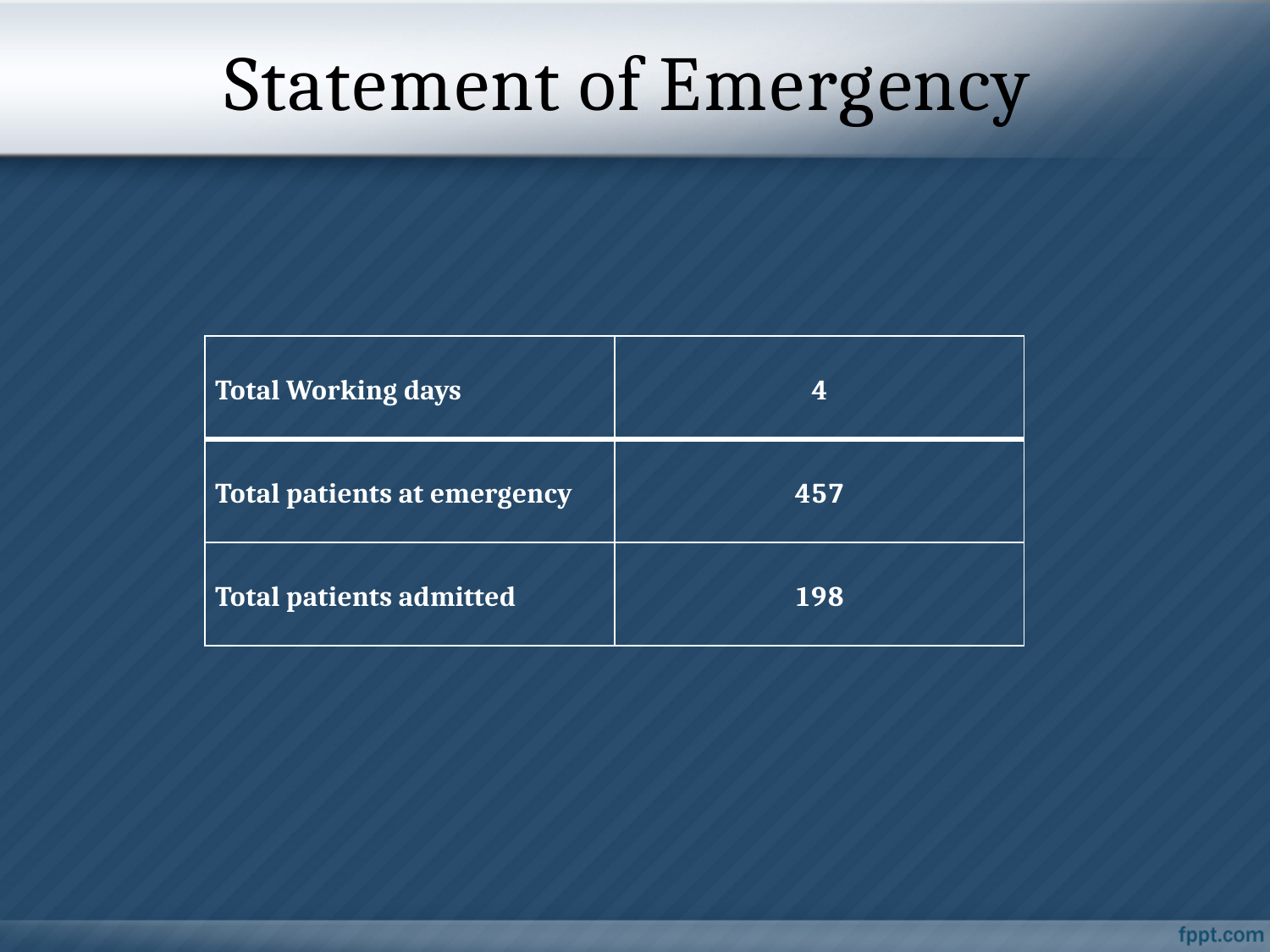

# Statement of Emergency
| Total Working days | 4 |
| --- | --- |
| Total patients at emergency | 457 |
| Total patients admitted | 198 |